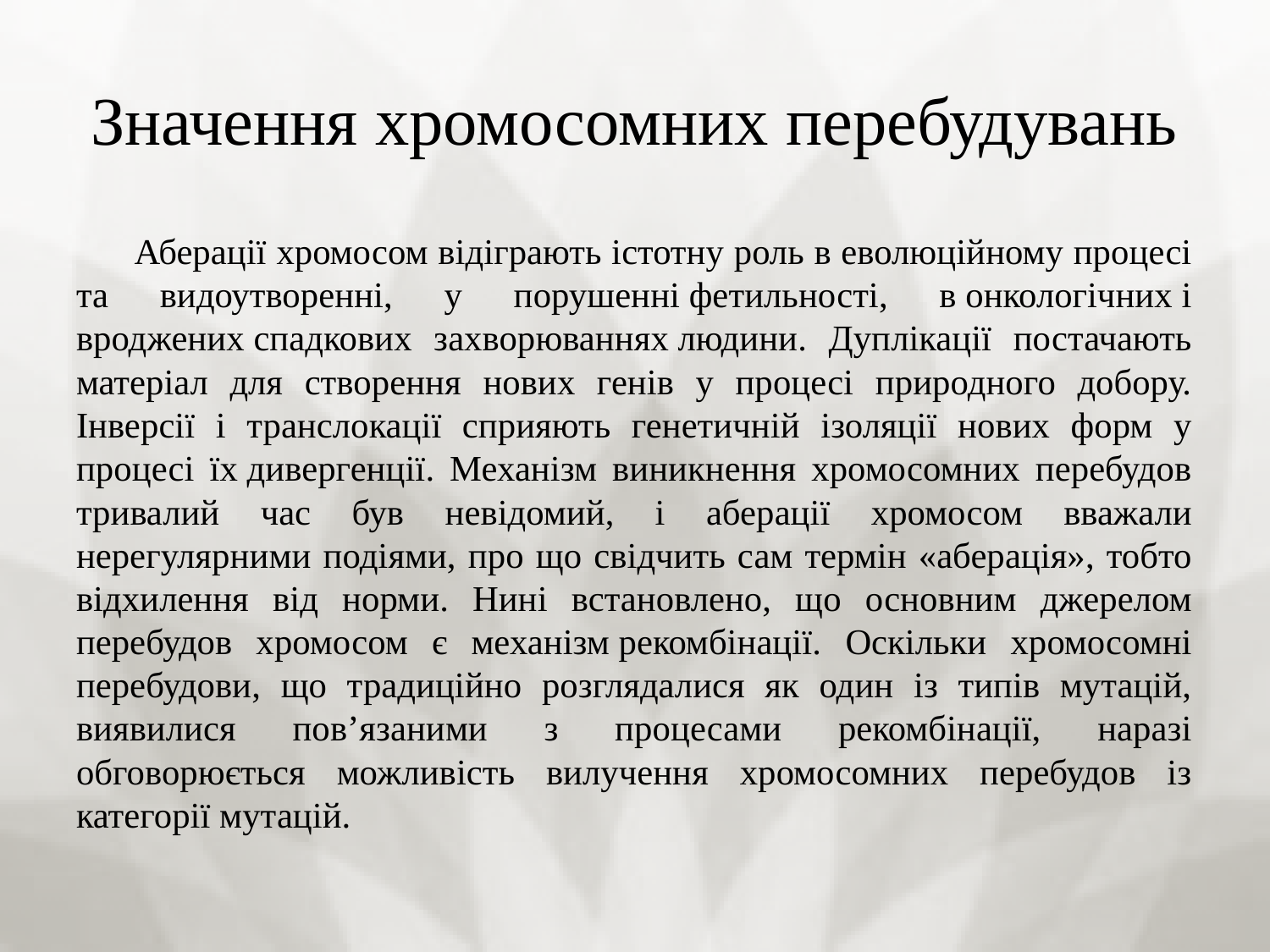

# Значення хромосомних перебудувань
Аберації хромосом відіграють істотну роль в еволюційному процесі та видоутворенні, у порушенні фетильності, в онкологічних і вроджених спадкових захворюваннях людини. Дуплікації постачають матеріал для створення нових генів у процесі природного добору. Інверсії і транслокації сприяють генетичній ізоляції нових форм у процесі їх дивергенції. Механізм виникнення хромосомних перебудов тривалий час був невідомий, і аберації хромосом вважали нерегулярними подіями, про що свідчить сам термін «аберація», тобто відхилення від норми. Нині встановлено, що основним джерелом перебудов хромосом є механізм рекомбінації. Оскільки хромосомні перебудови, що традиційно розглядалися як один із типів мутацій, виявилися пов’язаними з процесами рекомбінації, наразі обговорюється можливість вилучення хромосомних перебудов із категорії мутацій.